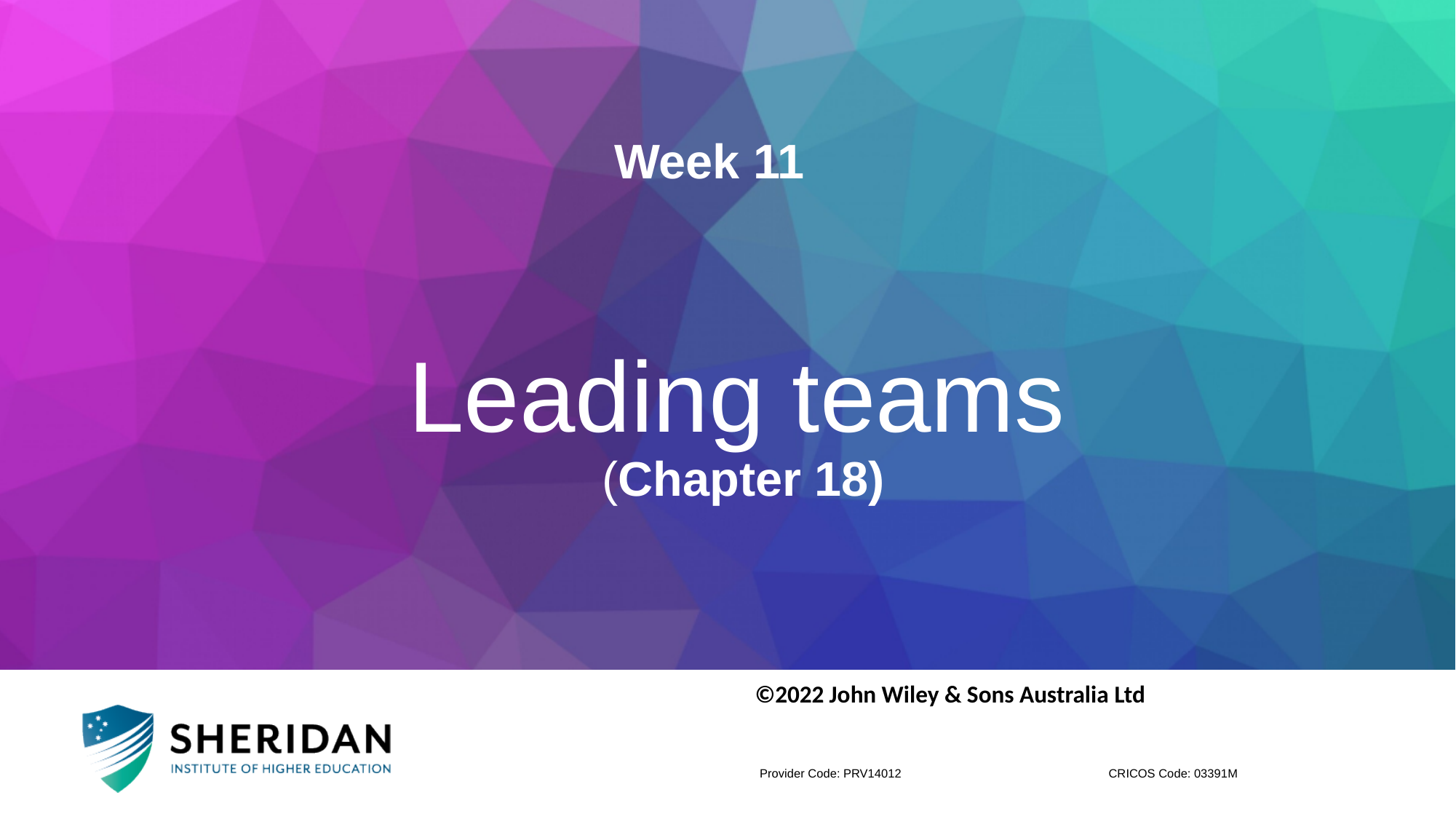

MN101 Principles of Managemnt

Week 11

Leading teams
 (Chapter 18)

©2022 John Wiley & Sons Australia Ltd